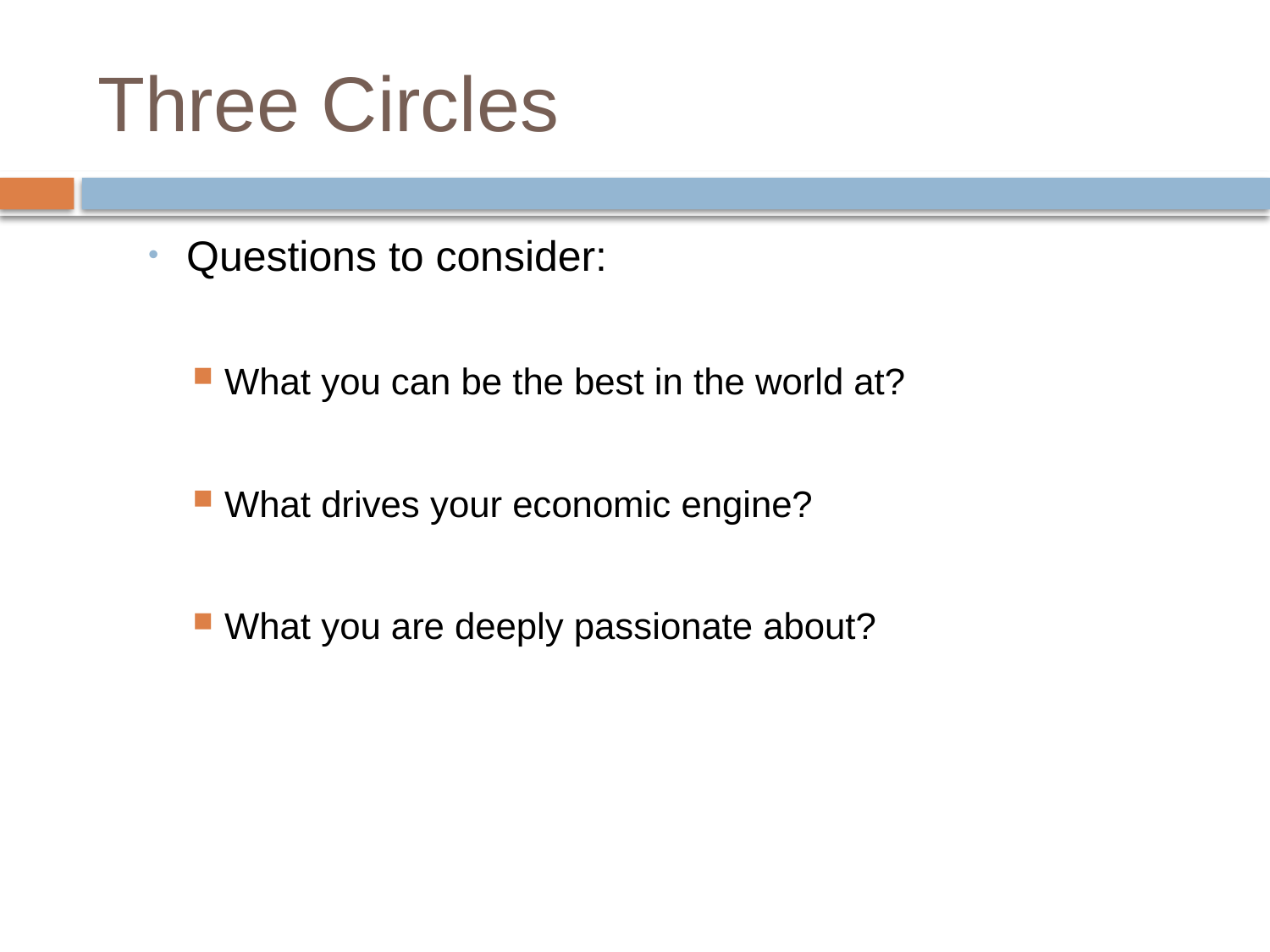

# Three Circles
Questions to consider:

What you can be the best in the world at?

What drives your economic engine?

What you are deeply passionate about?